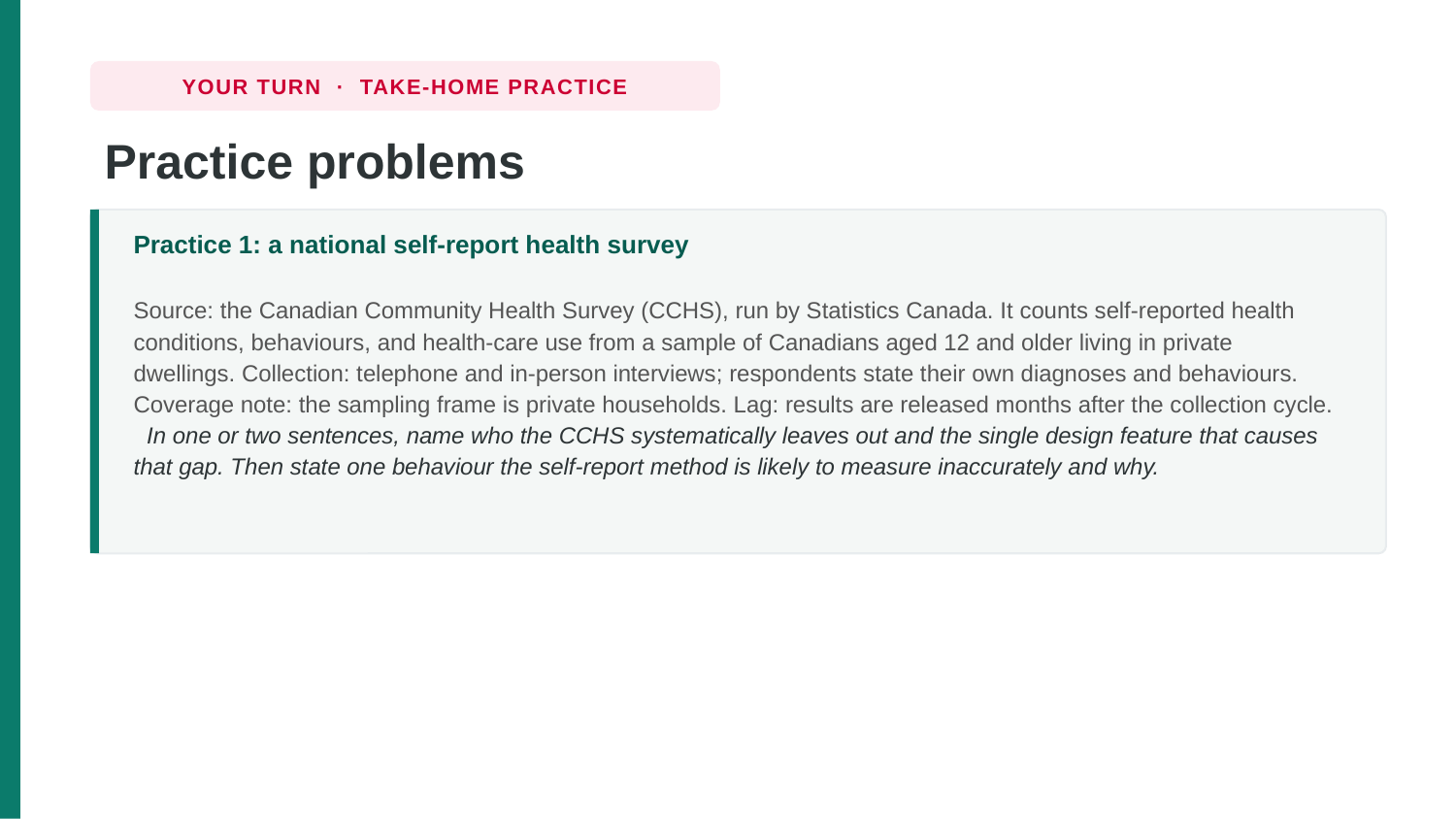

YOUR TURN  ·  TAKE-HOME PRACTICE
Practice problems

Practice 1: a national self-report health survey

Source: the Canadian Community Health Survey (CCHS), run by Statistics Canada. It counts self-reported health conditions, behaviours, and health-care use from a sample of Canadians aged 12 and older living in private dwellings. Collection: telephone and in-person interviews; respondents state their own diagnoses and behaviours. Coverage note: the sampling frame is private households. Lag: results are released months after the collection cycle.   In one or two sentences, name who the CCHS systematically leaves out and the single design feature that causes that gap. Then state one behaviour the self-report method is likely to measure inaccurately and why.